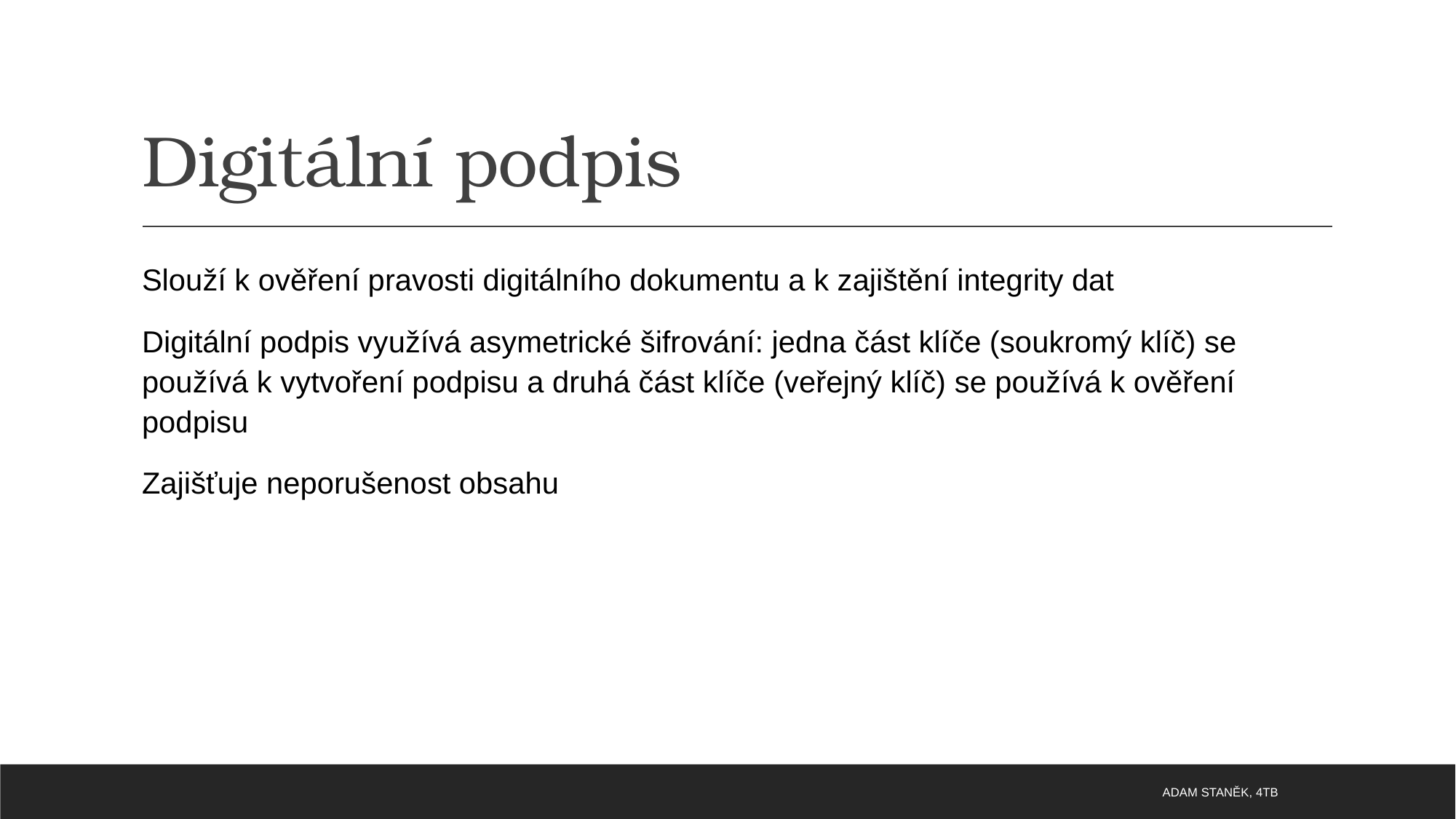

# Digitální podpis
Slouží k ověření pravosti digitálního dokumentu a k zajištění integrity dat
Digitální podpis využívá asymetrické šifrování: jedna část klíče (soukromý klíč) se používá k vytvoření podpisu a druhá část klíče (veřejný klíč) se používá k ověření podpisu
Zajišťuje neporušenost obsahu
ADAM STANĚK, 4TB